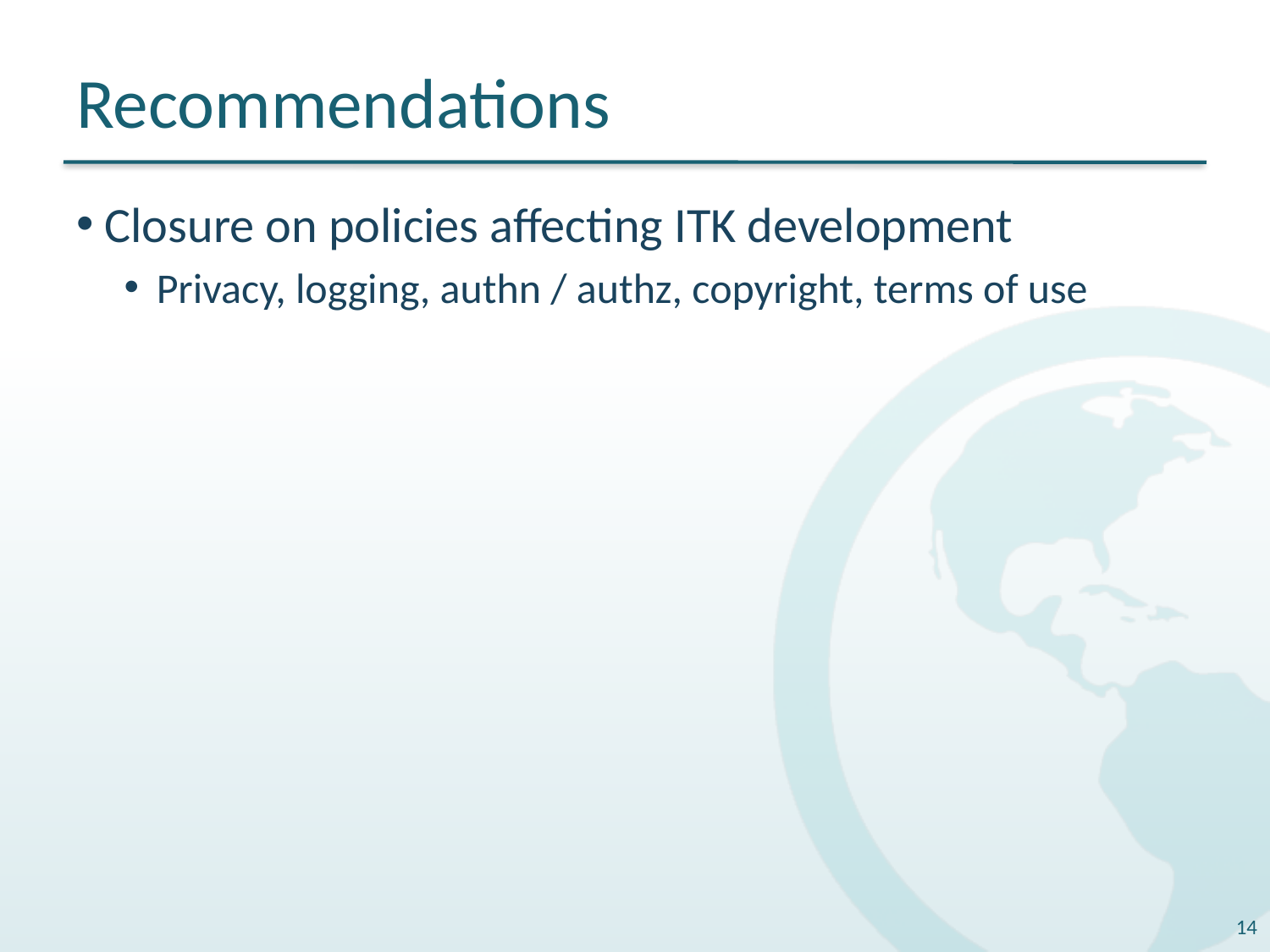

# Recommendations
 Closure on policies affecting ITK development
Privacy, logging, authn / authz, copyright, terms of use
14